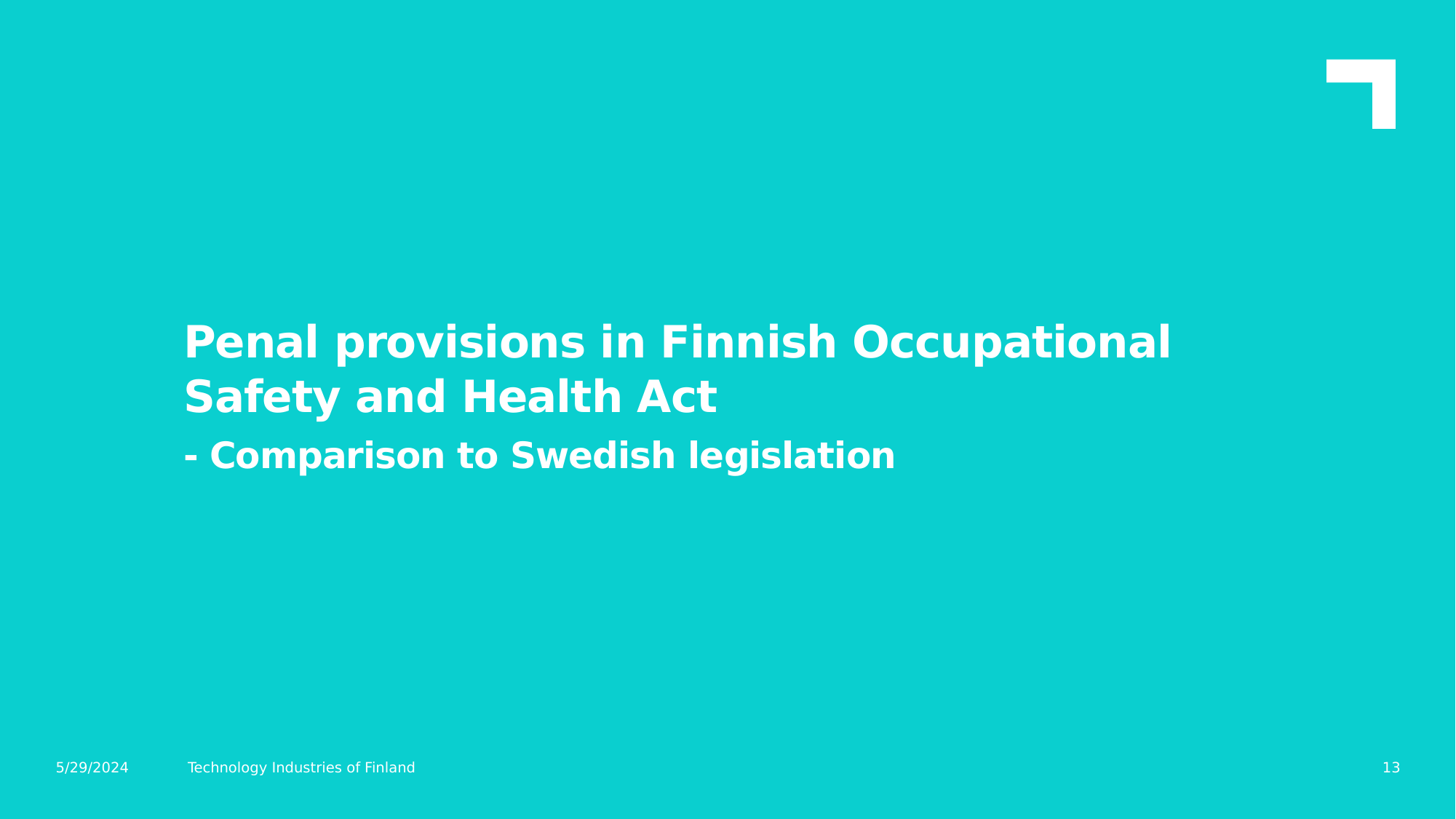

Penal provisions in Finnish Occupational Safety and Health Act
- Comparison to Swedish legislation
5/29/2024
Technology Industries of Finland
13